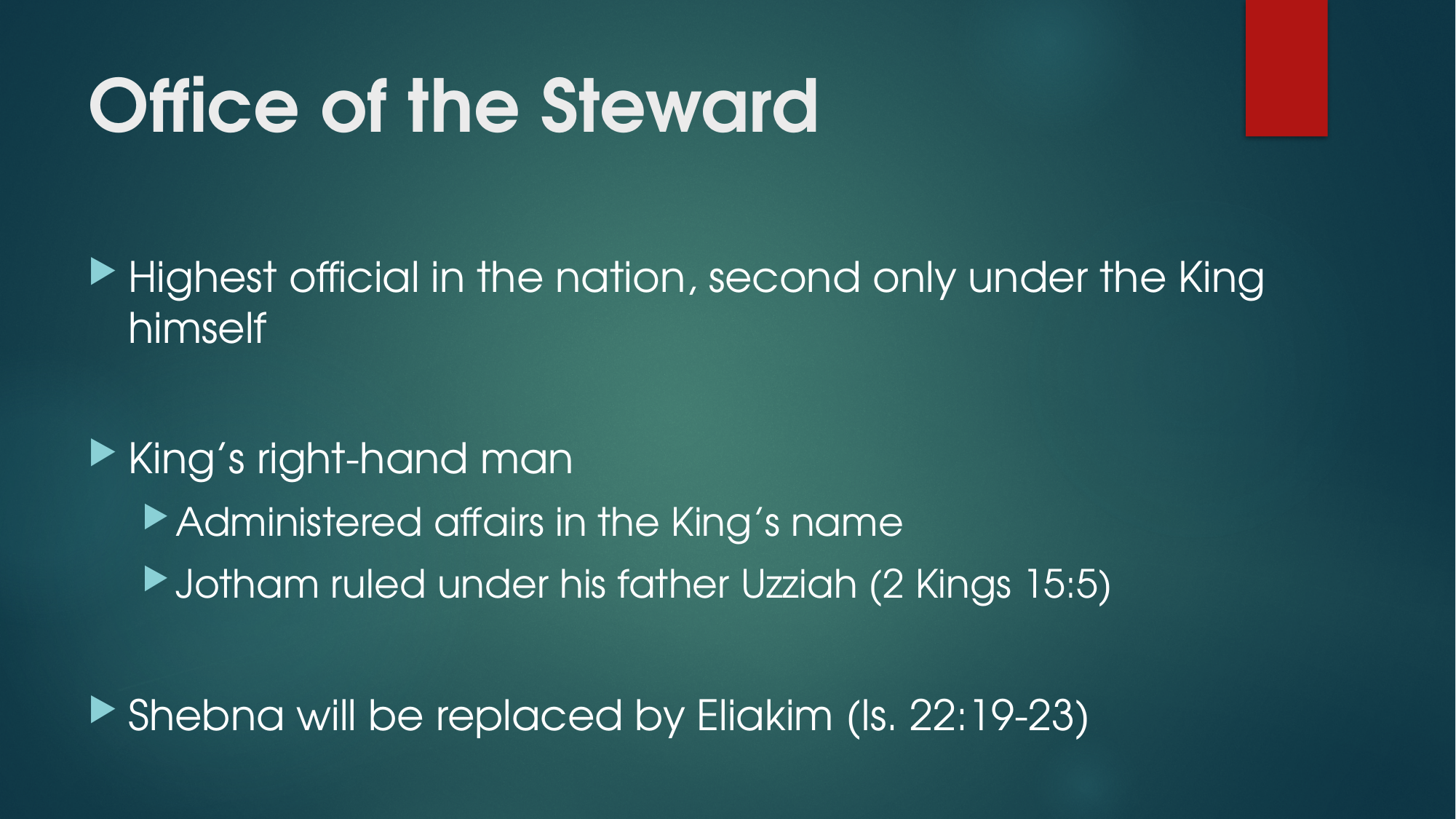

# Office of the Steward
Highest official in the nation, second only under the King himself

King’s right-hand man
Administered affairs in the King’s name
Jotham ruled under his father Uzziah (2 Kings 15:5)

Shebna will be replaced by Eliakim (Is. 22:19-23)